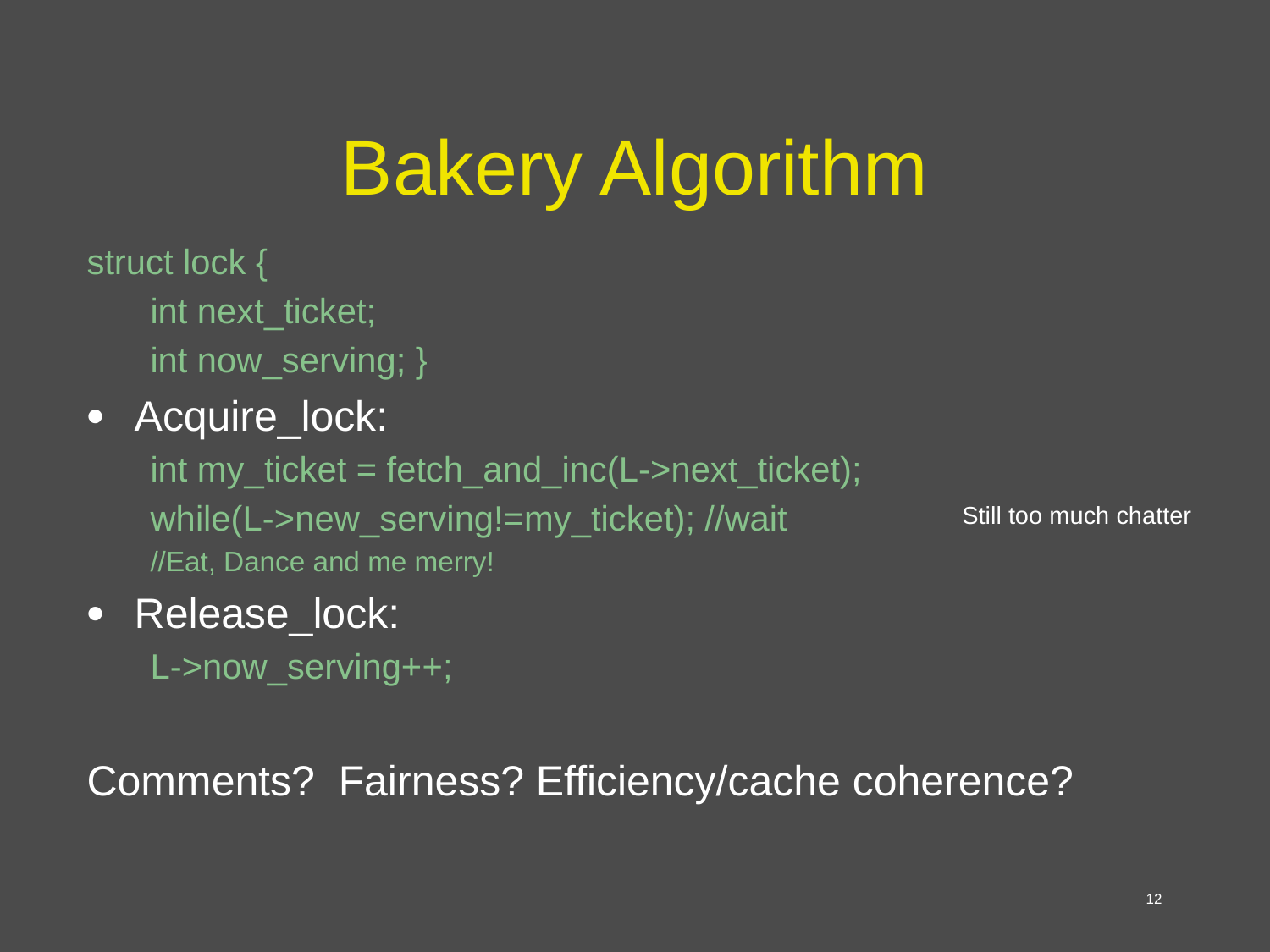

# Bakery Algorithm
struct lock {
int next_ticket;
int now_serving; }
Acquire_lock:
int my_ticket = fetch_and_inc(L->next_ticket);
while(L->new_serving!=my_ticket); //wait
//Eat, Dance and me merry!
Release_lock:
L->now_serving++;

Comments?  Fairness? Efficiency/cache coherence?
Still too much chatter
12